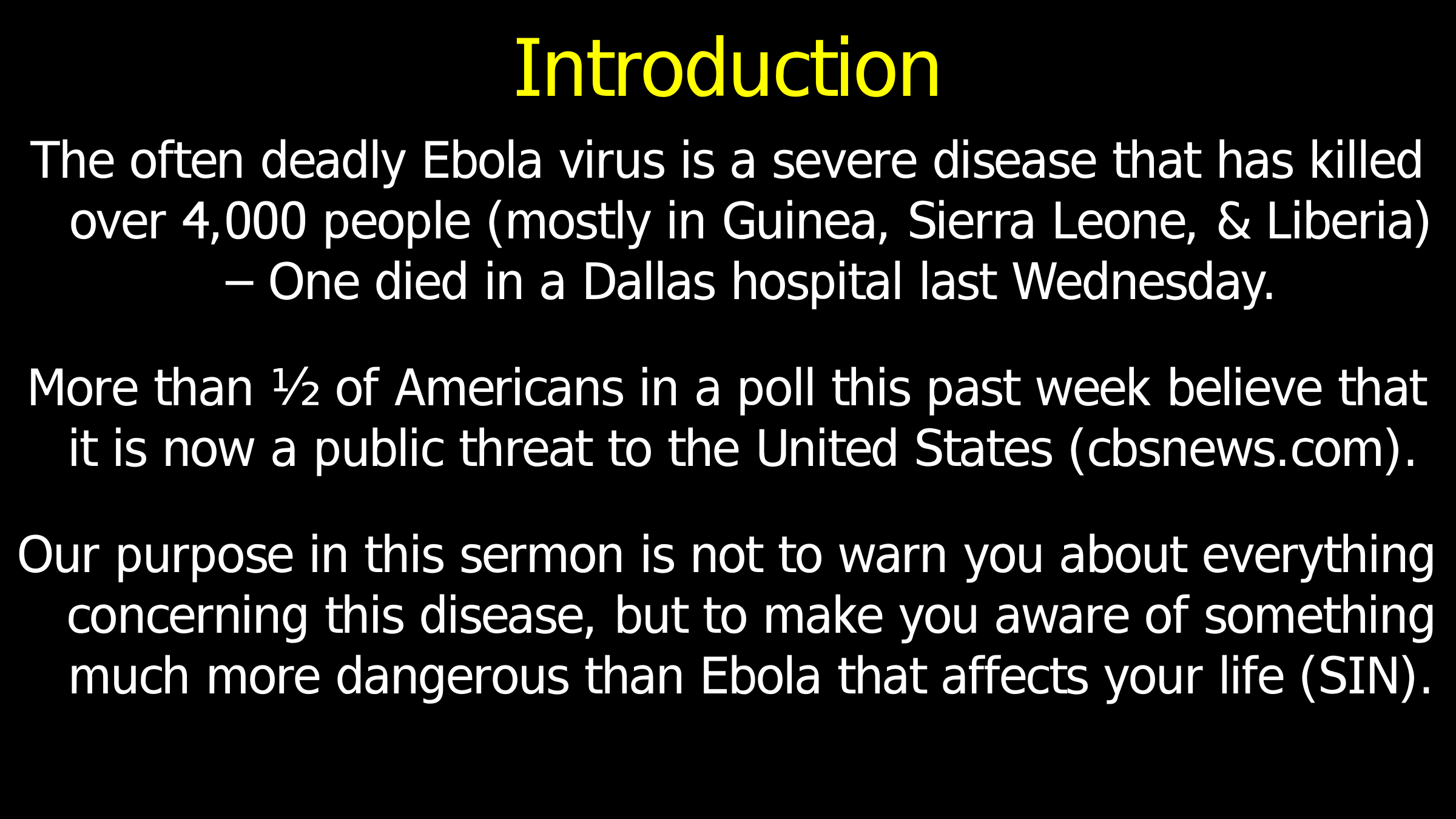

# Introduction
The often deadly Ebola virus is a severe disease that has killed over 4,000 people (mostly in Guinea, Sierra Leone, & Liberia) – One died in a Dallas hospital last Wednesday.

More than ½ of Americans in a poll this past week believe that it is now a public threat to the United States (cbsnews.com).

Our purpose in this sermon is not to warn you about everything concerning this disease, but to make you aware of something much more dangerous than Ebola that affects your life (SIN).